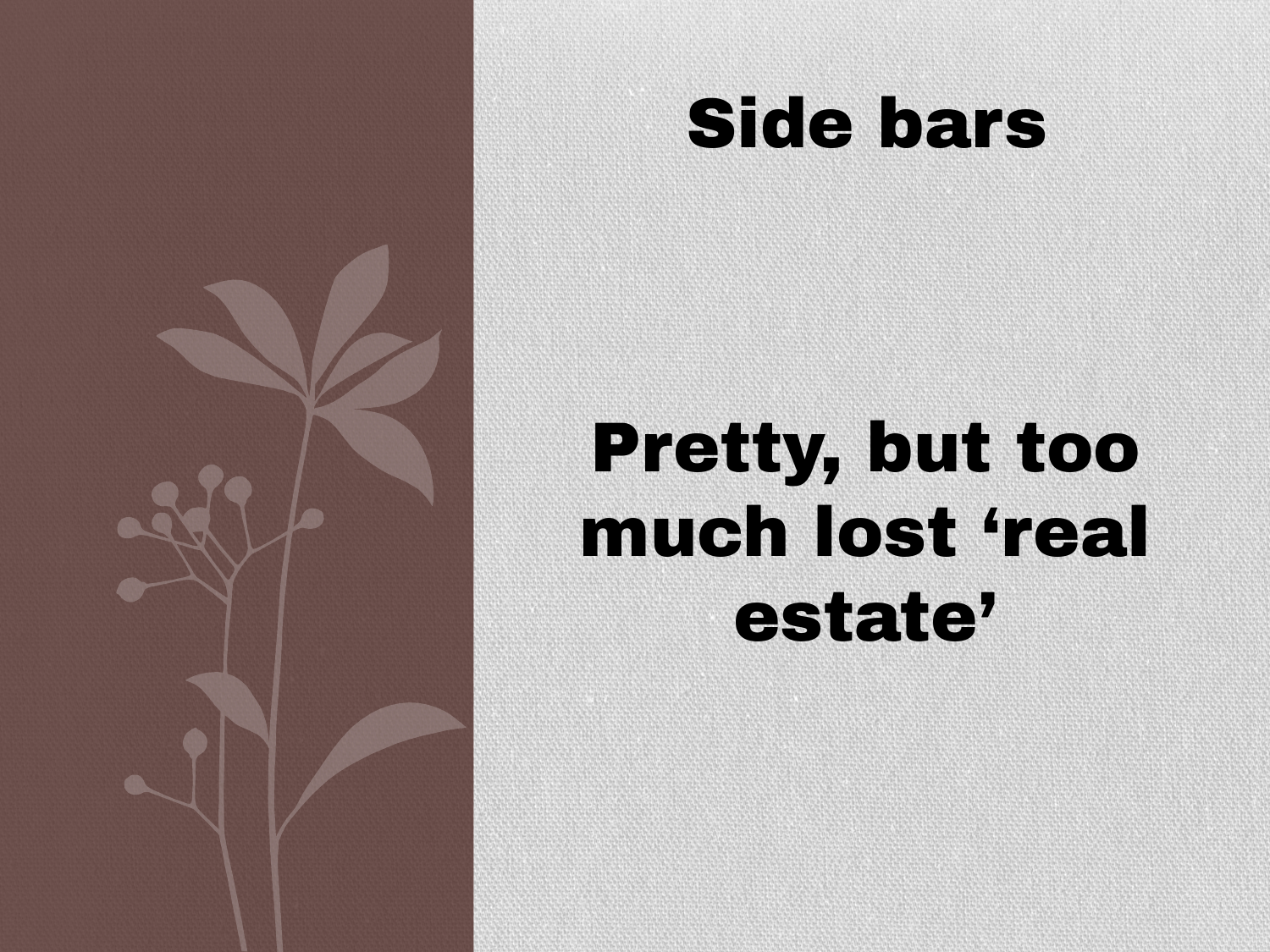

Side bars
Pretty, but too much lost ‘real estate’